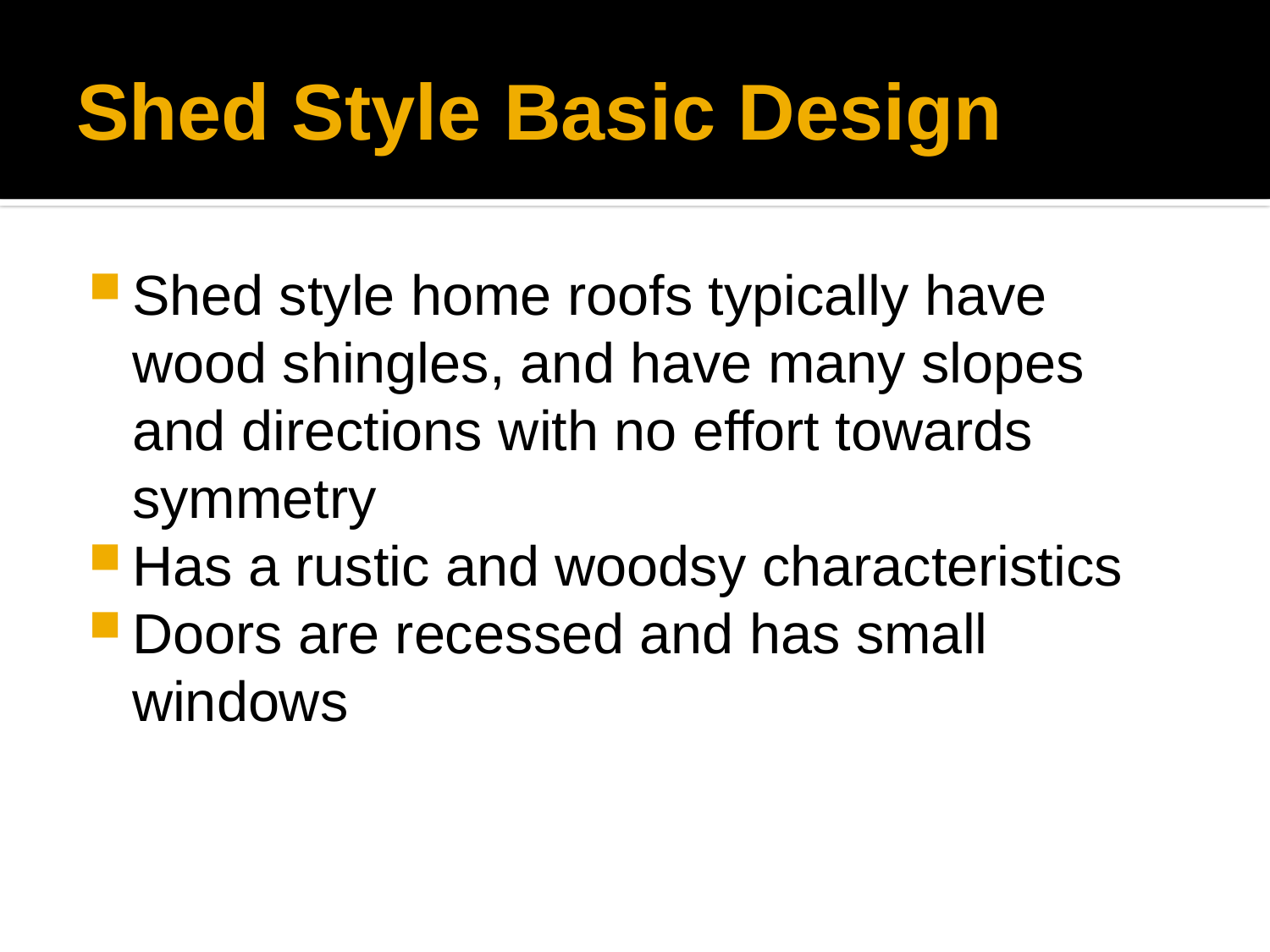

# Shed Style Basic Design
Shed style home roofs typically have wood shingles, and have many slopes and directions with no effort towards symmetry
Has a rustic and woodsy characteristics
Doors are recessed and has small windows